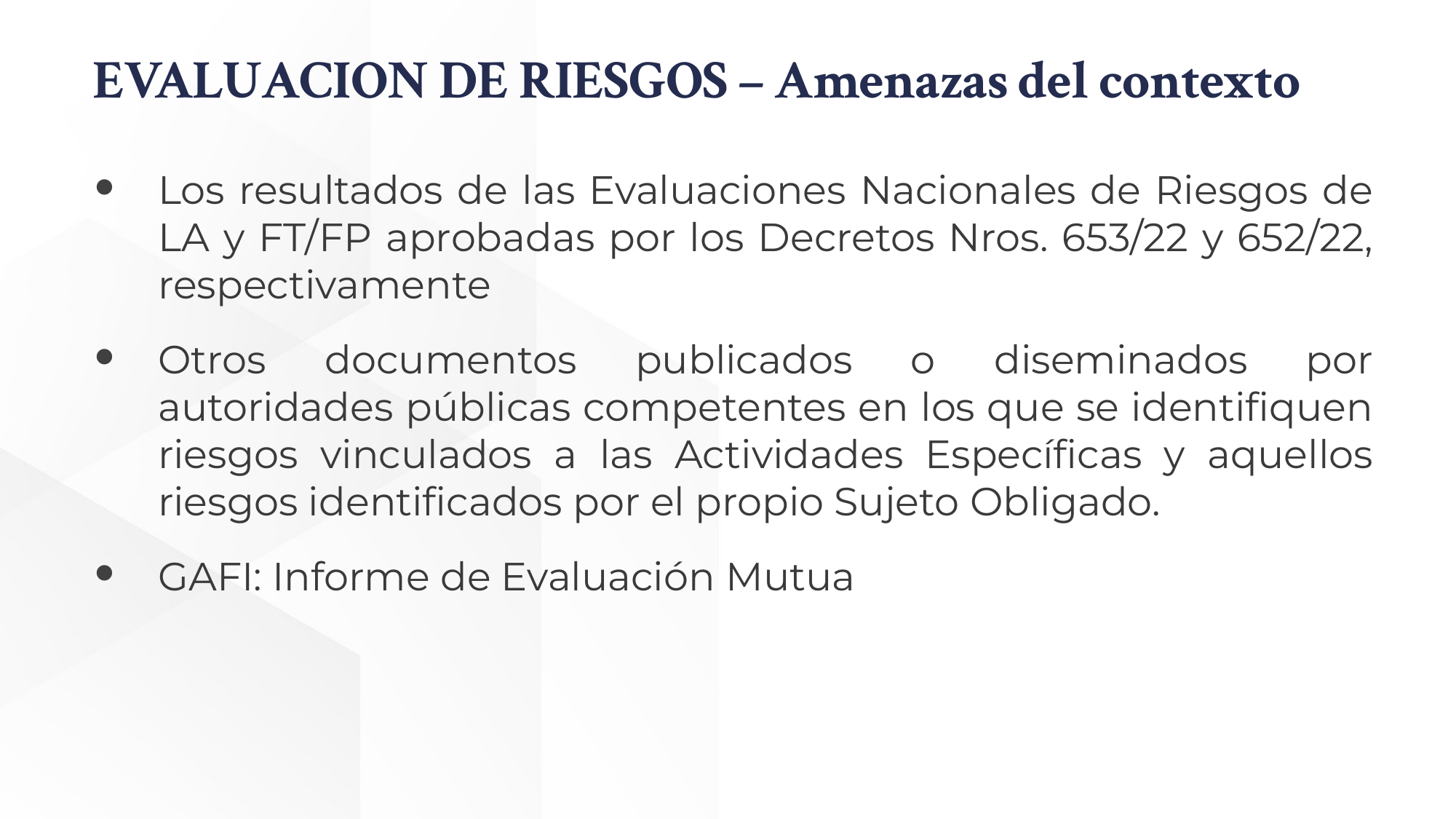

# EVALUACION DE RIESGOS – Amenazas del contexto
Los resultados de las Evaluaciones Nacionales de Riesgos de LA y FT/FP aprobadas por los Decretos Nros. 653/22 y 652/22, respectivamente
Otros documentos publicados o diseminados por autoridades públicas competentes en los que se identifiquen riesgos vinculados a las Actividades Específicas y aquellos riesgos identificados por el propio Sujeto Obligado.
GAFI: Informe de Evaluación Mutua